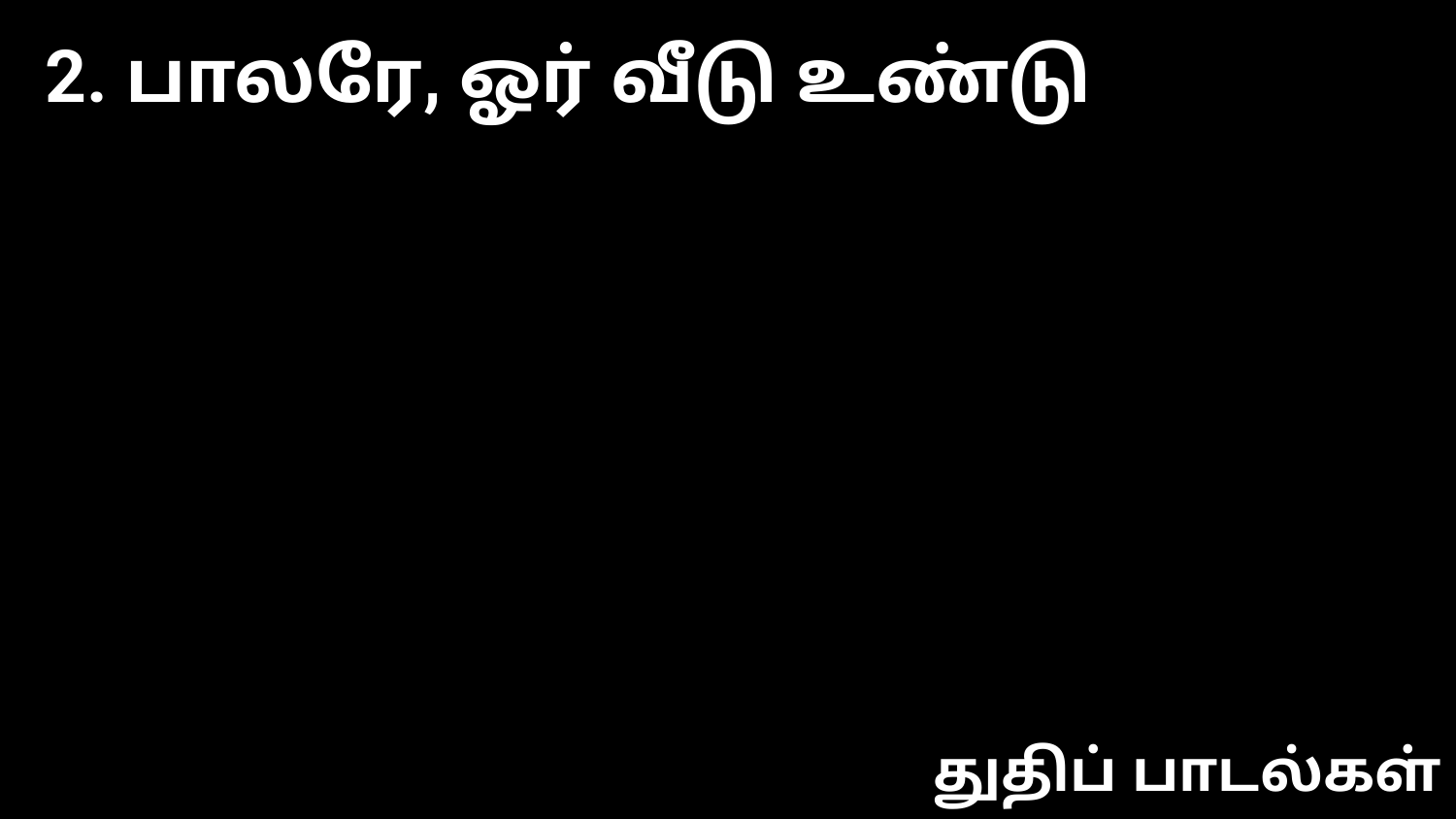

2. பாலரே, ஓர் வீடு உண்டு
துதிப் பாடல்கள்